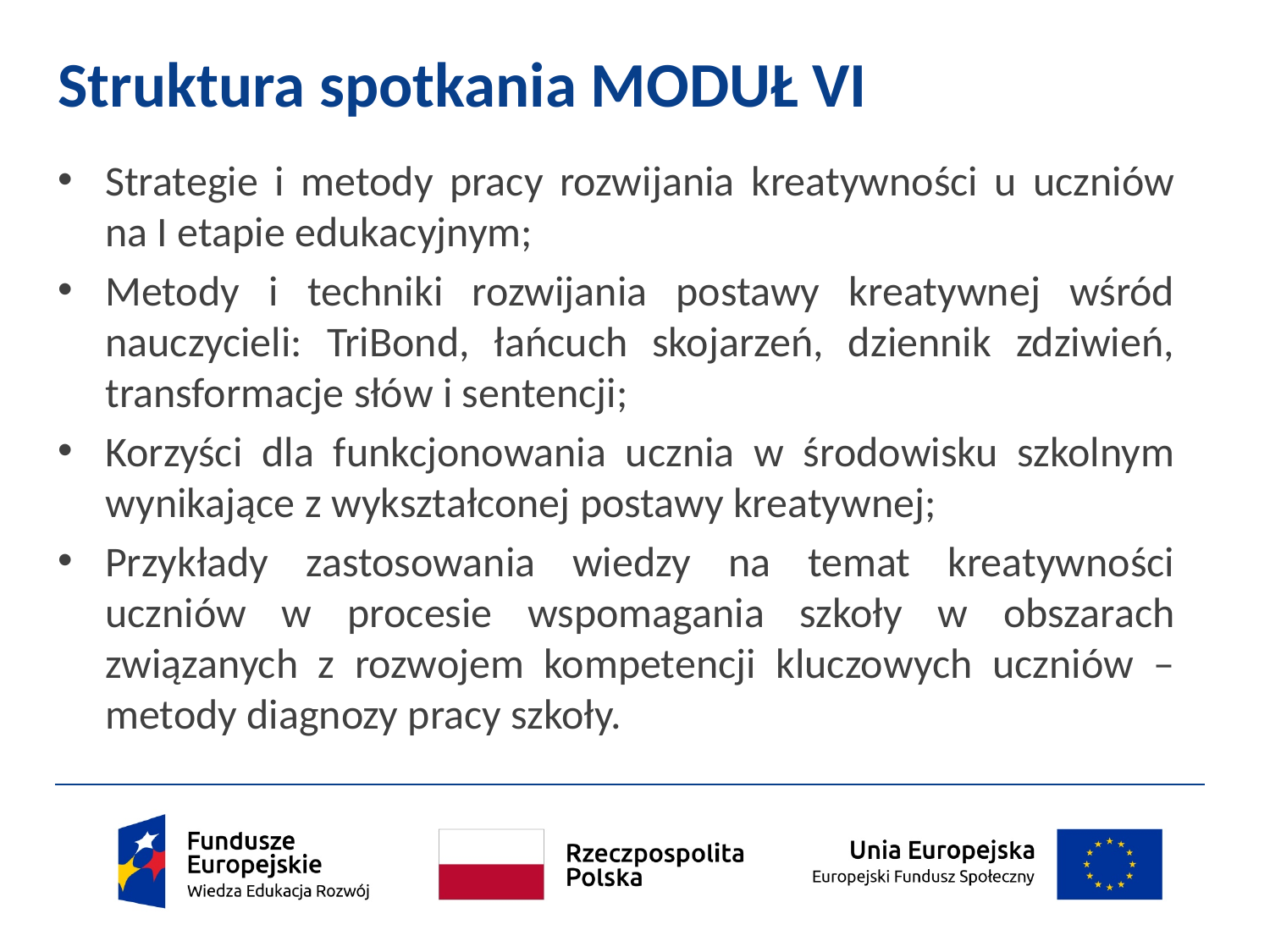

# Struktura spotkania MODUŁ VI

Strategie i metody pracy rozwijania kreatywności u uczniów na I etapie edukacyjnym;
Metody i techniki rozwijania postawy kreatywnej wśród nauczycieli: TriBond, łańcuch skojarzeń, dziennik zdziwień, transformacje słów i sentencji;
Korzyści dla funkcjonowania ucznia w środowisku szkolnym wynikające z wykształconej postawy kreatywnej;
Przykłady zastosowania wiedzy na temat kreatywności uczniów w procesie wspomagania szkoły w obszarach związanych z rozwojem kompetencji kluczowych uczniów – metody diagnozy pracy szkoły.